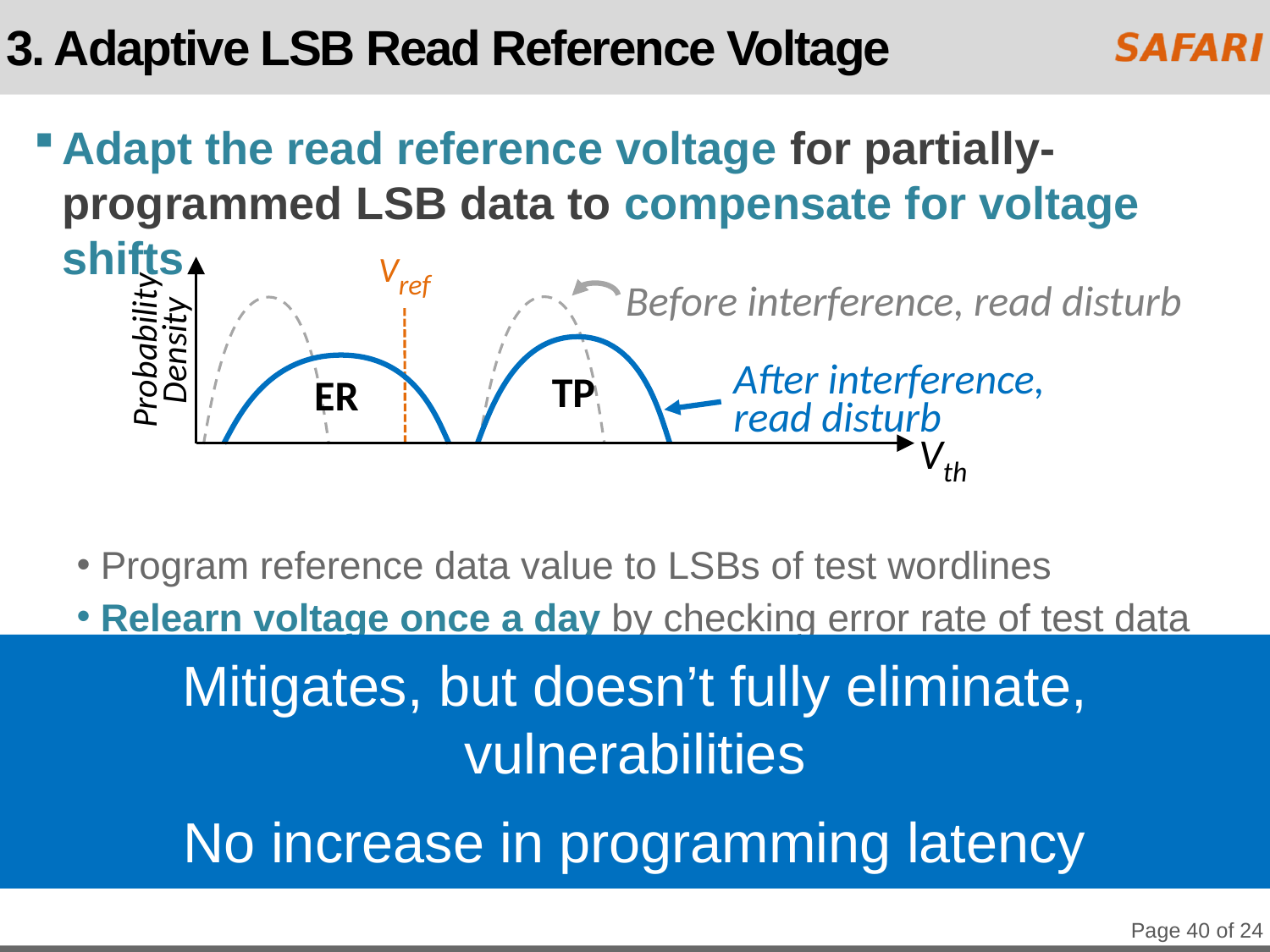

# 3. Adaptive LSB Read Reference Voltage
Adapt the read reference voltage for partially-programmed LSB data to compensate for voltage shifts

Program reference data value to LSBs of test wordlines
Relearn voltage once a day by checking error rate of test data
Reduces error count by 21-30%, but does not completely eliminate errors
Vref
Before interference, read disturb

Probability
Density
TP
ER
After interference,
read disturb
Vth
Mitigates, but doesn’t fully eliminate, vulnerabilities
No increase in programming latency
Page 40 of 24